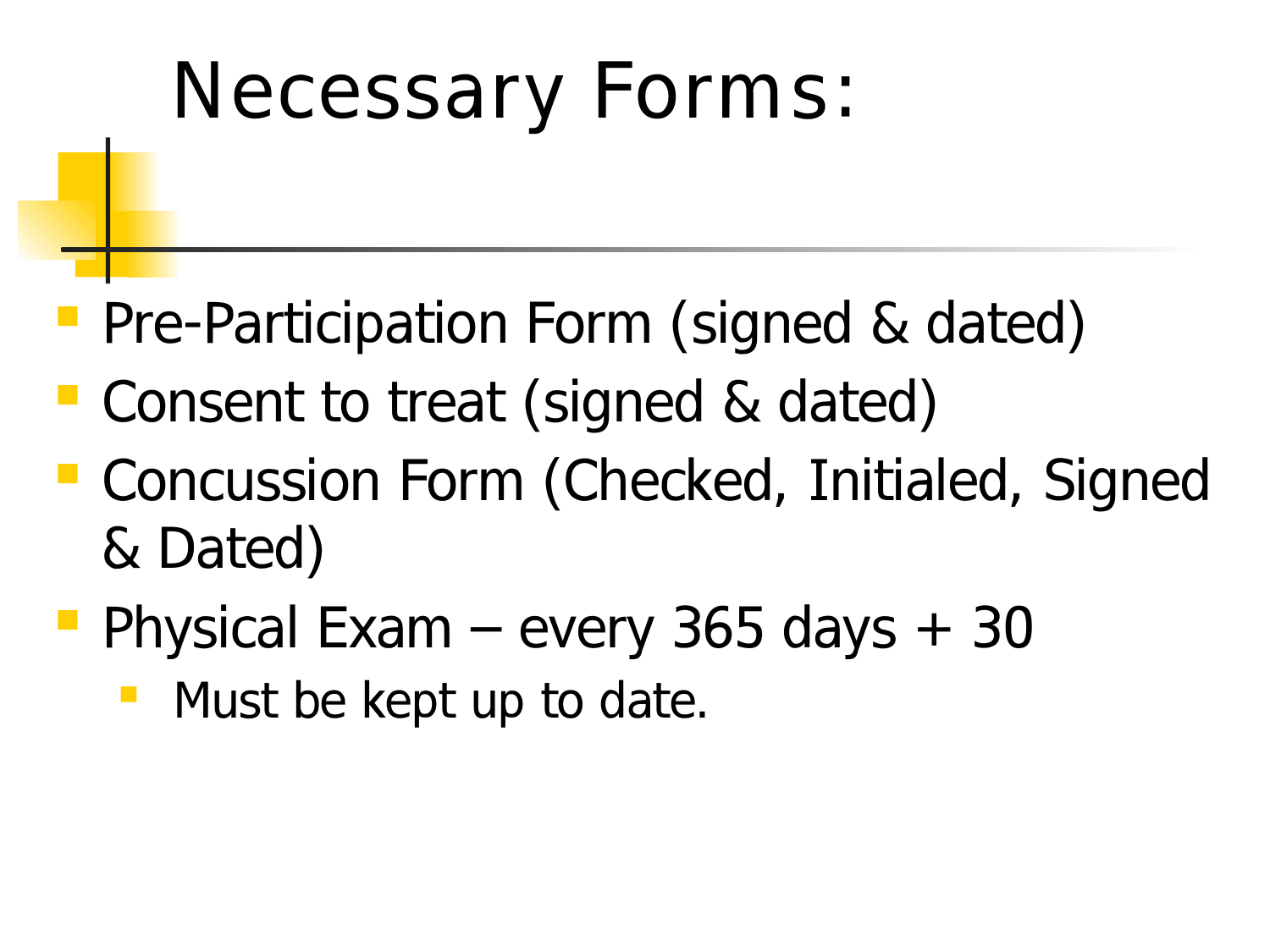

# Necessary Forms:
Pre-Participation Form (signed & dated)
Consent to treat (signed & dated)
Concussion Form (Checked, Initialed, Signed & Dated)
Physical Exam – every 365 days + 30
 Must be kept up to date.